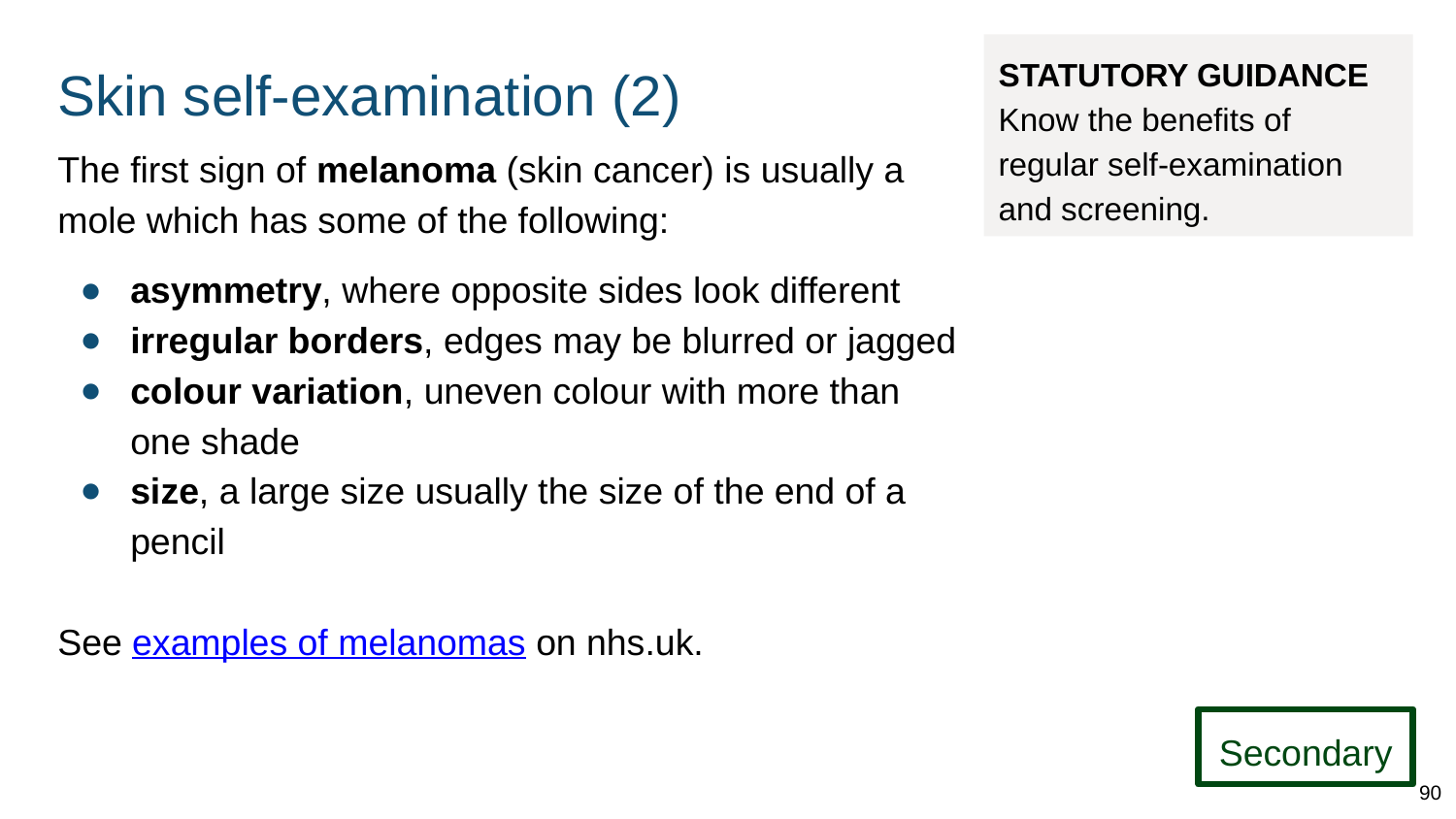

# Skin self-examination (2)

STATUTORY GUIDANCE
Know the benefits of regular self-examination and screening.
The first sign of melanoma (skin cancer) is usually a mole which has some of the following:
asymmetry, where opposite sides look different
irregular borders, edges may be blurred or jagged
colour variation, uneven colour with more than one shade
size, a large size usually the size of the end of a pencil

See examples of melanomas on nhs.uk.

Secondary
90